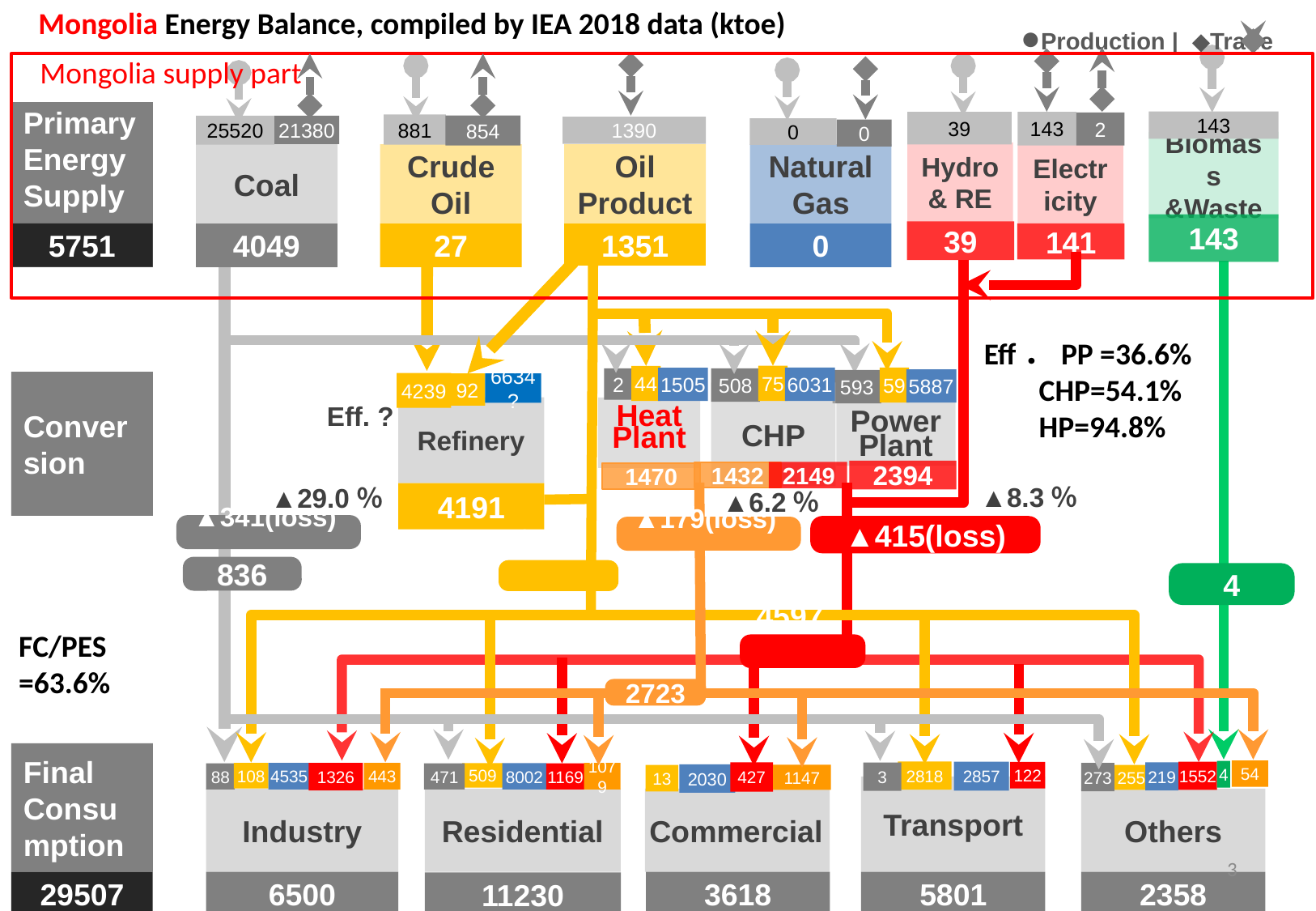

Mongolia Energy Balance, compiled by IEA 2018 data (ktoe)
●Production |  ◆Trade
Mongolia supply part

Primary
Energy
Supply

143
39
143
2
881
21380
854
25520
1390
0
0
Biomass &Waste
Hydro & RE
Electricity
Coal
Crude Oil
Oil Product
Natural Gas

143
39
141
5751
4049
27
1351
0

Eff．PP =36.6%
        CHP=54.1%
        HP=94.8%

75
6031
508
44
1505
2
59
5887
593
Conversion
4239
92
6634?
CHP

Power Plant
Eff. ?
Refinery
Heat Plant
2394
2149
1432
1470
▲8.3％
▲29.0％
▲6.2％

4191
▲341(loss)
▲415(loss)
▲179(loss)
836
3703
4

FC/PES
=63.6%
4597

2723

Final Consumption
54
4
2818
1552
2857
122
219
427
3
4535
1326
443
1079
108
273
509
8002
88
1169
471
2030
1147
13
255
Transport
Industry
Residential
Commercial

Others
3
3618
6500
5801
2358
29507
11230